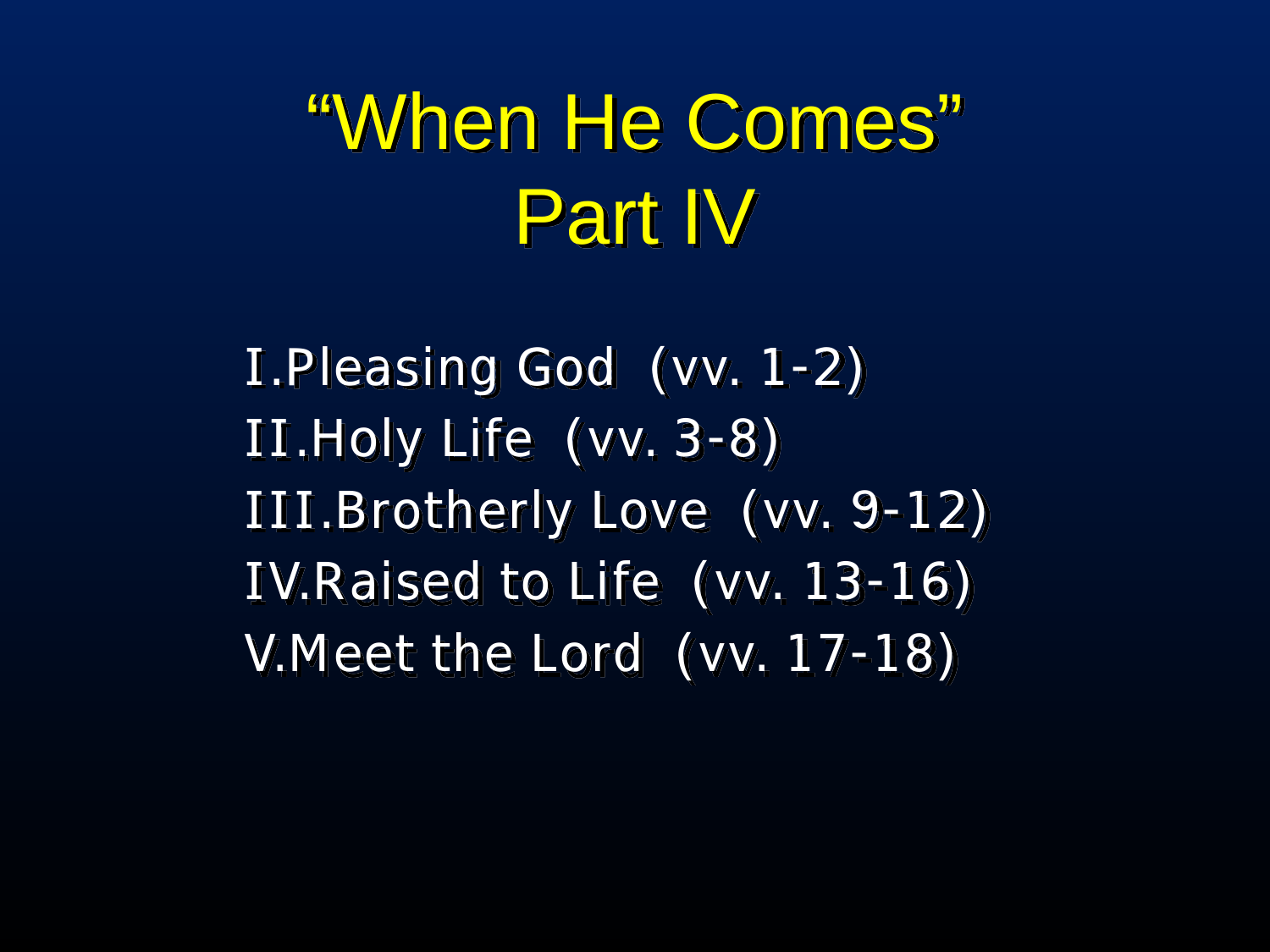

“When He Comes”
Part IV
Pleasing God  (vv. 1-2)
Holy Life  (vv. 3-8)
Brotherly Love  (vv. 9-12)
Raised to Life  (vv. 13-16)
Meet the Lord  (vv. 17-18)